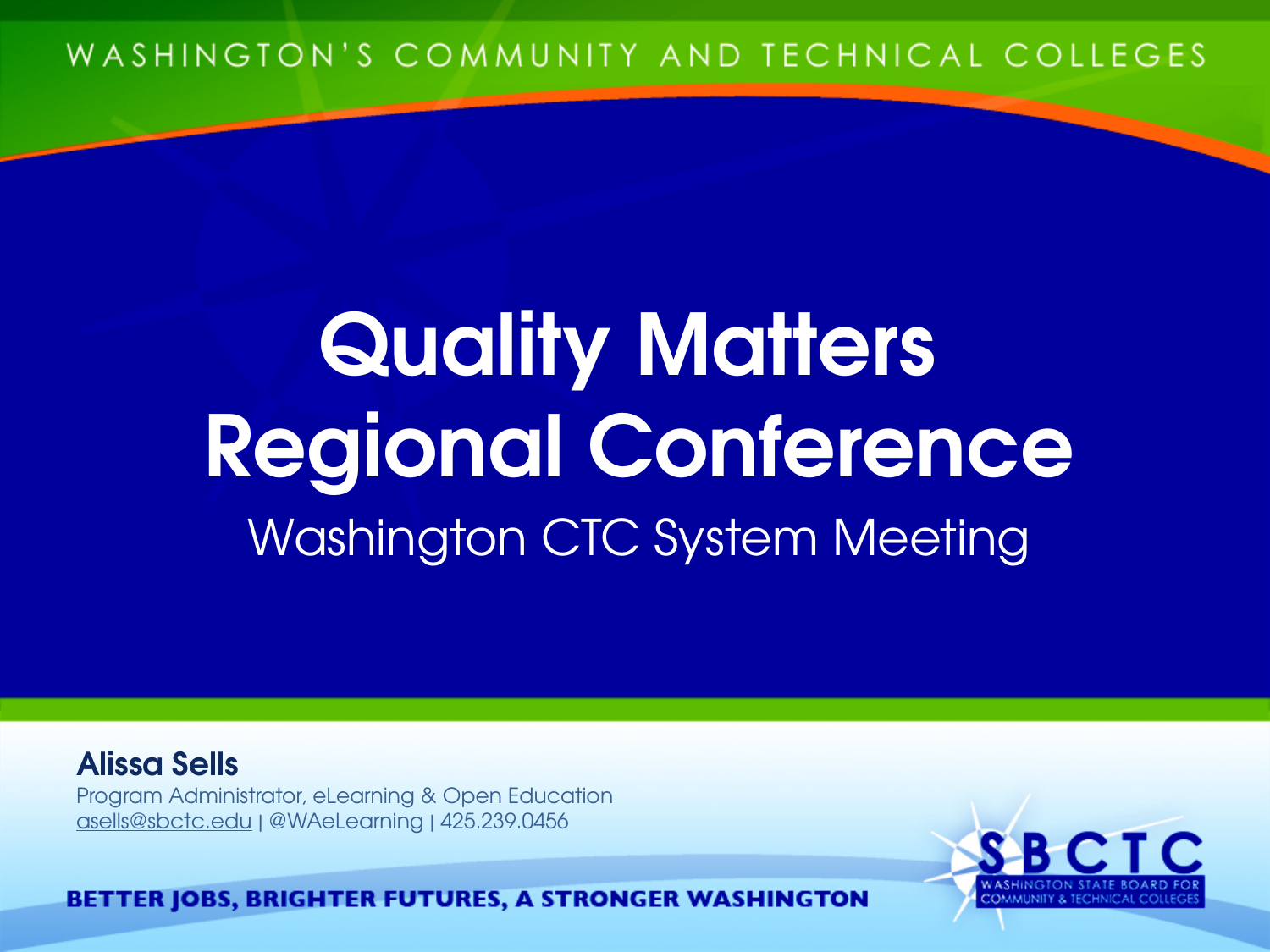

# Quality Matters Regional Conference
Washington CTC System Meeting
Alissa Sells
Program Administrator, eLearning & Open Education
asells@sbctc.edu | @WAeLearning | 425.239.0456